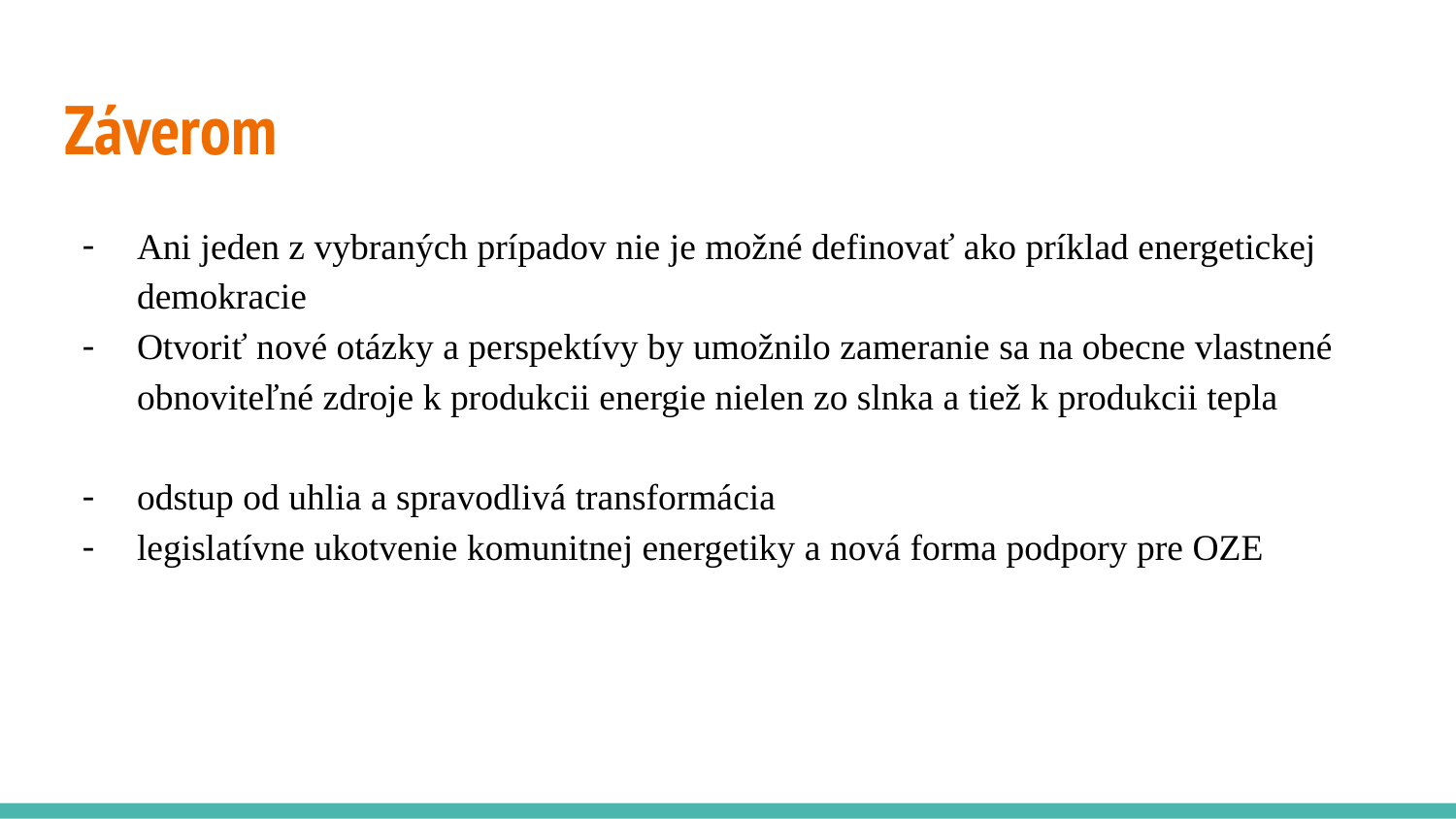

# Záverom
Ani jeden z vybraných prípadov nie je možné definovať ako príklad energetickej demokracie
Otvoriť nové otázky a perspektívy by umožnilo zameranie sa na obecne vlastnené obnoviteľné zdroje k produkcii energie nielen zo slnka a tiež k produkcii tepla

odstup od uhlia a spravodlivá transformácia
legislatívne ukotvenie komunitnej energetiky a nová forma podpory pre OZE